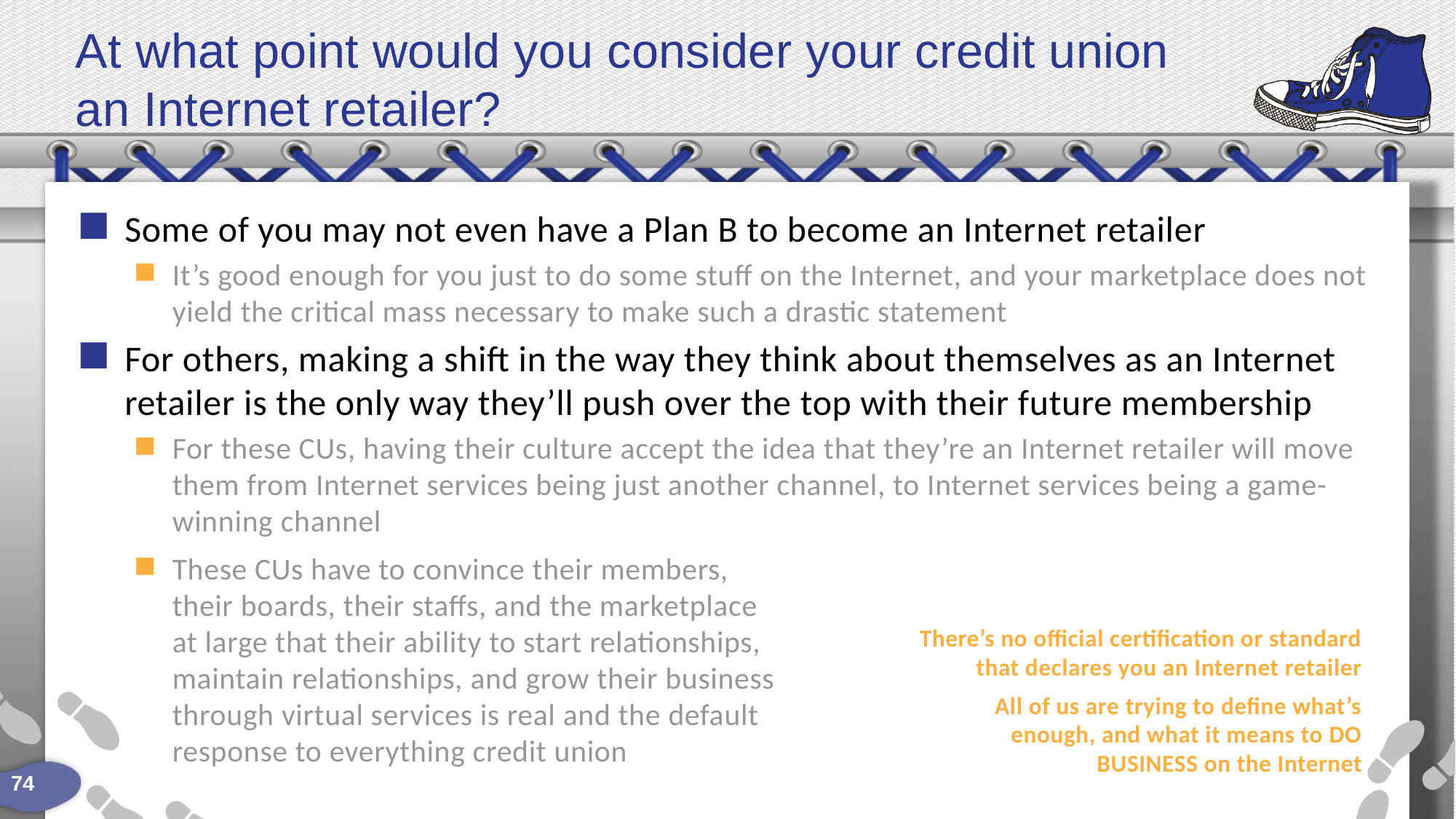

# At what point would you consider your credit union an Internet retailer?
Some of you may not even have a Plan B to become an Internet retailer
It’s good enough for you just to do some stuff on the Internet, and your marketplace does not yield the critical mass necessary to make such a drastic statement
For others, making a shift in the way they think about themselves as an Internet retailer is the only way they’ll push over the top with their future membership
For these CUs, having their culture accept the idea that they’re an Internet retailer will move them from Internet services being just another channel, to Internet services being a game-winning channel
These CUs have to convince their members, their boards, their staffs, and the marketplace at large that their ability to start relationships, maintain relationships, and grow their business through virtual services is real and the default response to everything credit union

There’s no official certification or standard that declares you an Internet retailer
All of us are trying to define what’s enough, and what it means to DO BUSINESS on the Internet
74